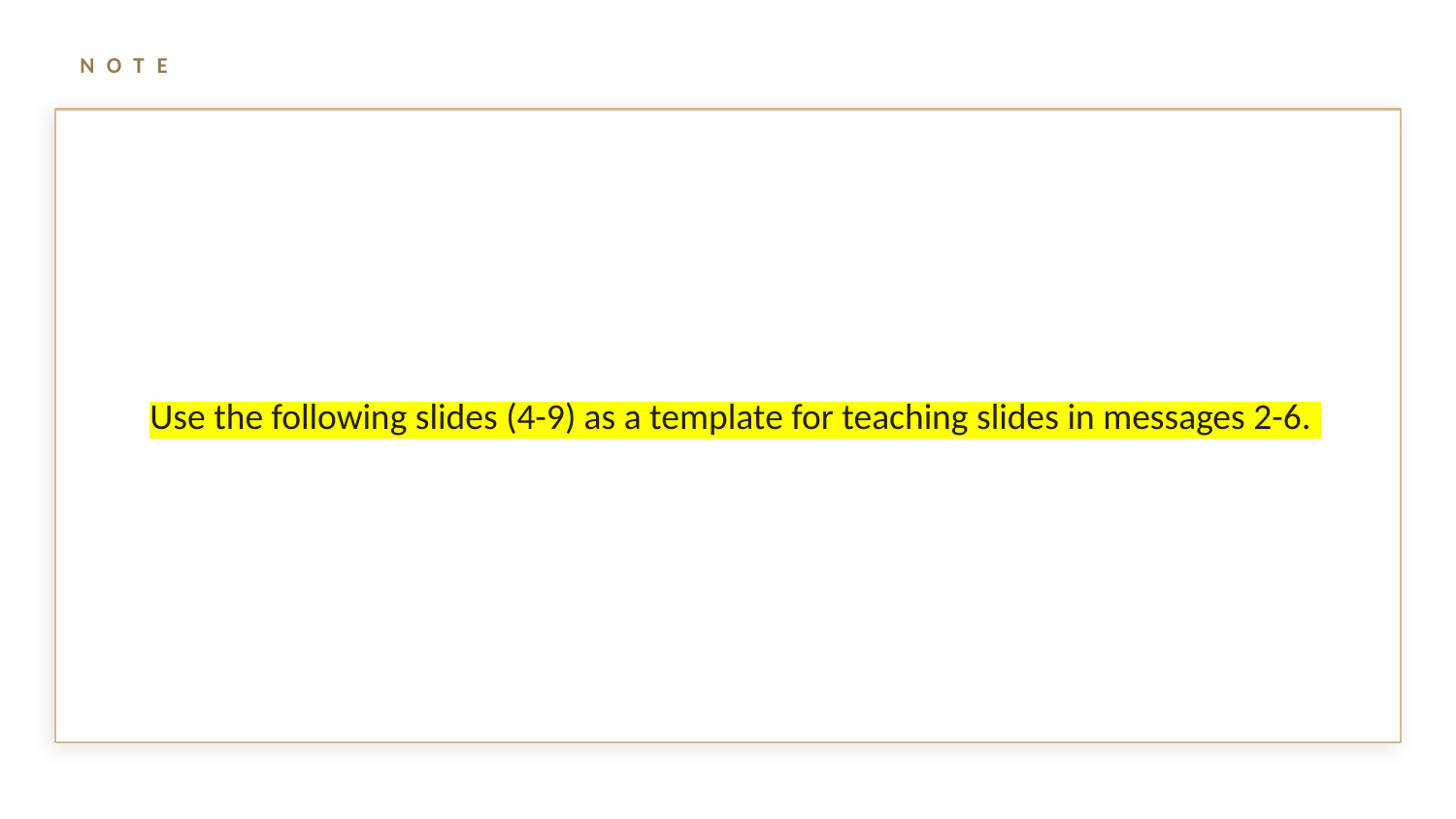

NOTE

Use the following slides (4-9) as a template for teaching slides in messages 2-6.